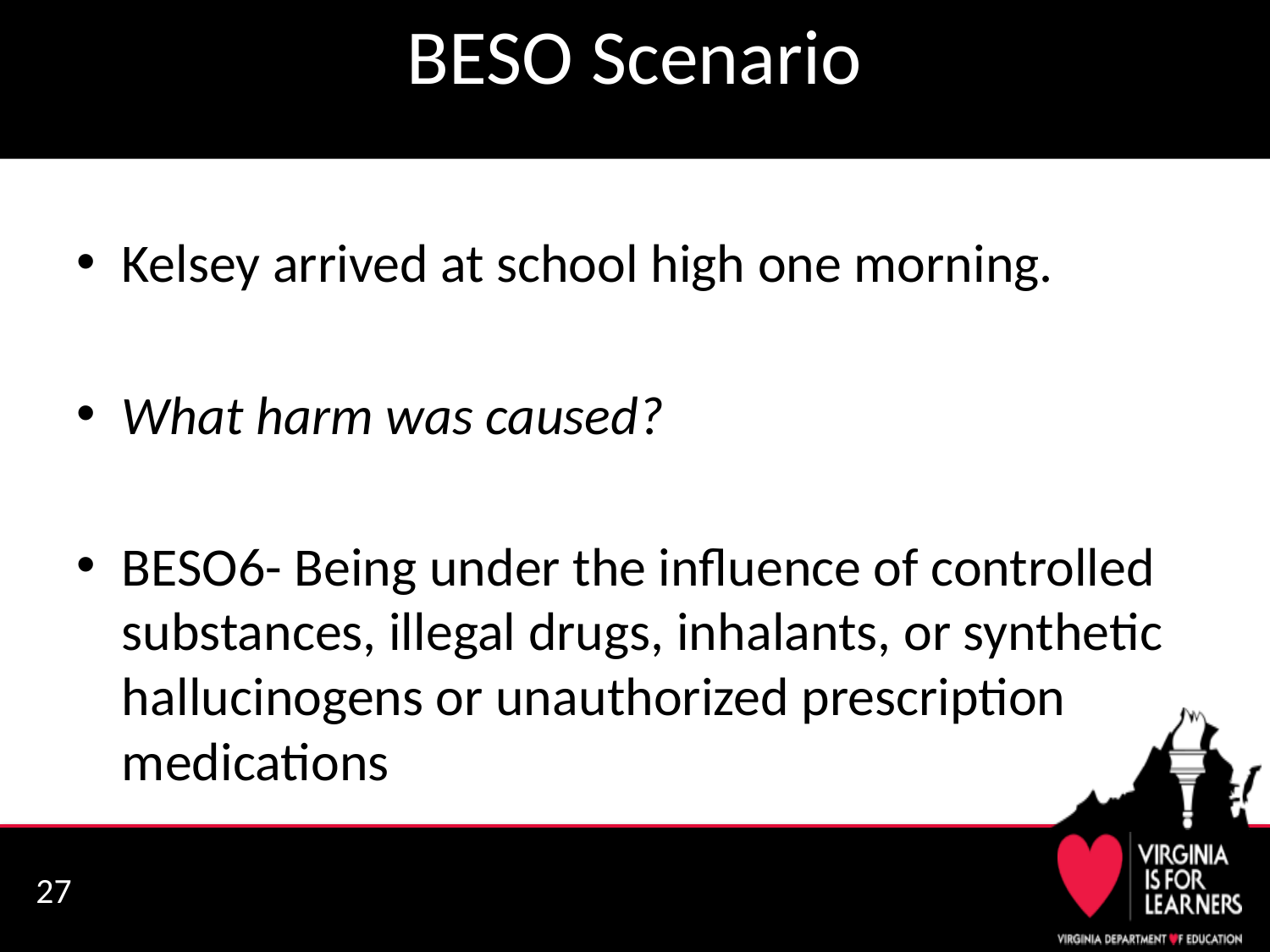

# BESO Scenario
Kelsey arrived at school high one morning.

What harm was caused?

BESO6- Being under the influence of controlled substances, illegal drugs, inhalants, or synthetic hallucinogens or unauthorized prescription medications